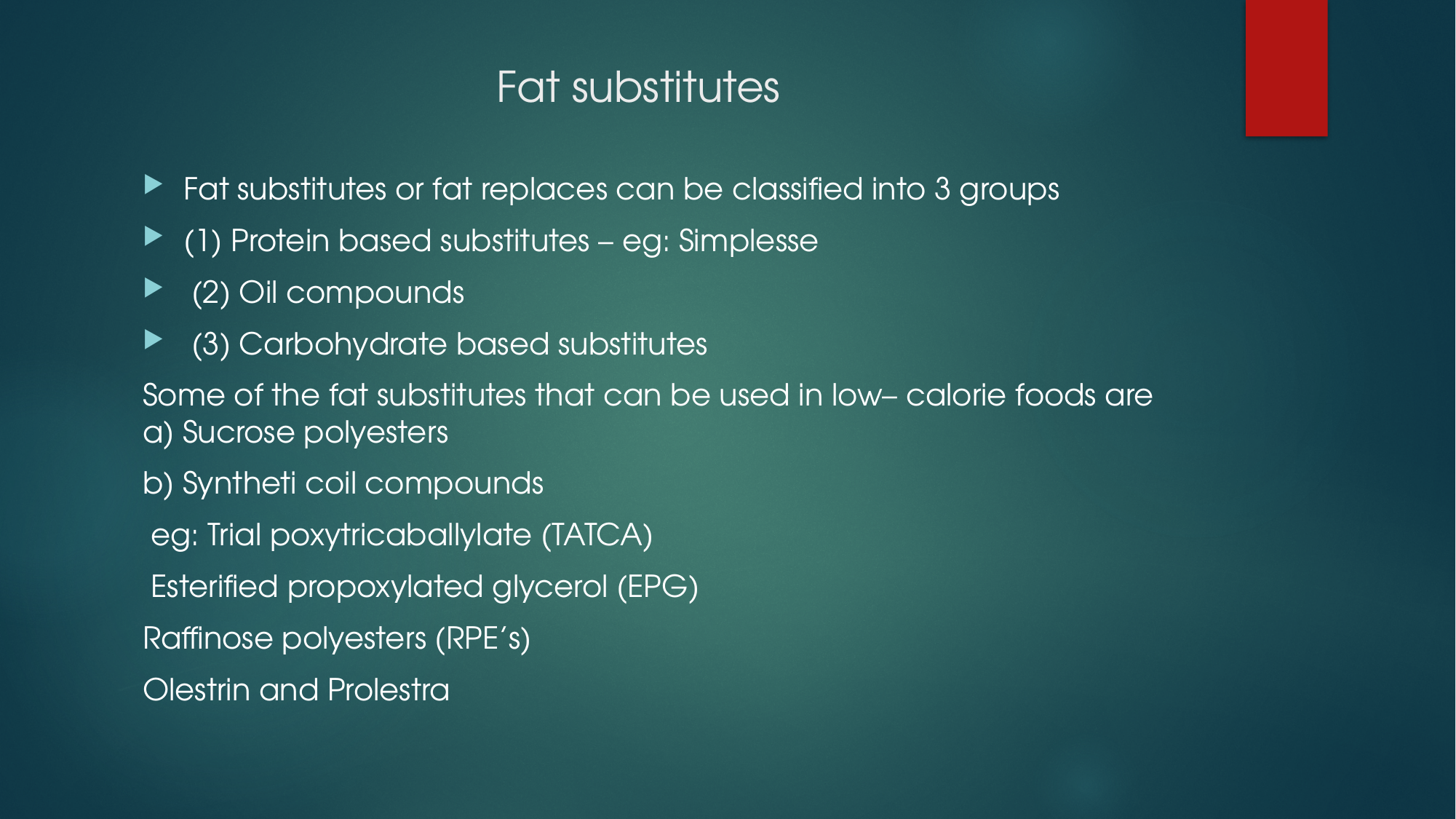

# Fat substitutes
Fat substitutes or fat replaces can be classified into 3 groups
(1) Protein based substitutes – eg: Simplesse
 (2) Oil compounds
 (3) Carbohydrate based substitutes
Some of the fat substitutes that can be used in low– calorie foods are a) Sucrose polyesters
b) Syntheti coil compounds
 eg: Trial poxytricaballylate (TATCA)
 Esterified propoxylated glycerol (EPG)
Raffinose polyesters (RPE’s)
Olestrin and Prolestra